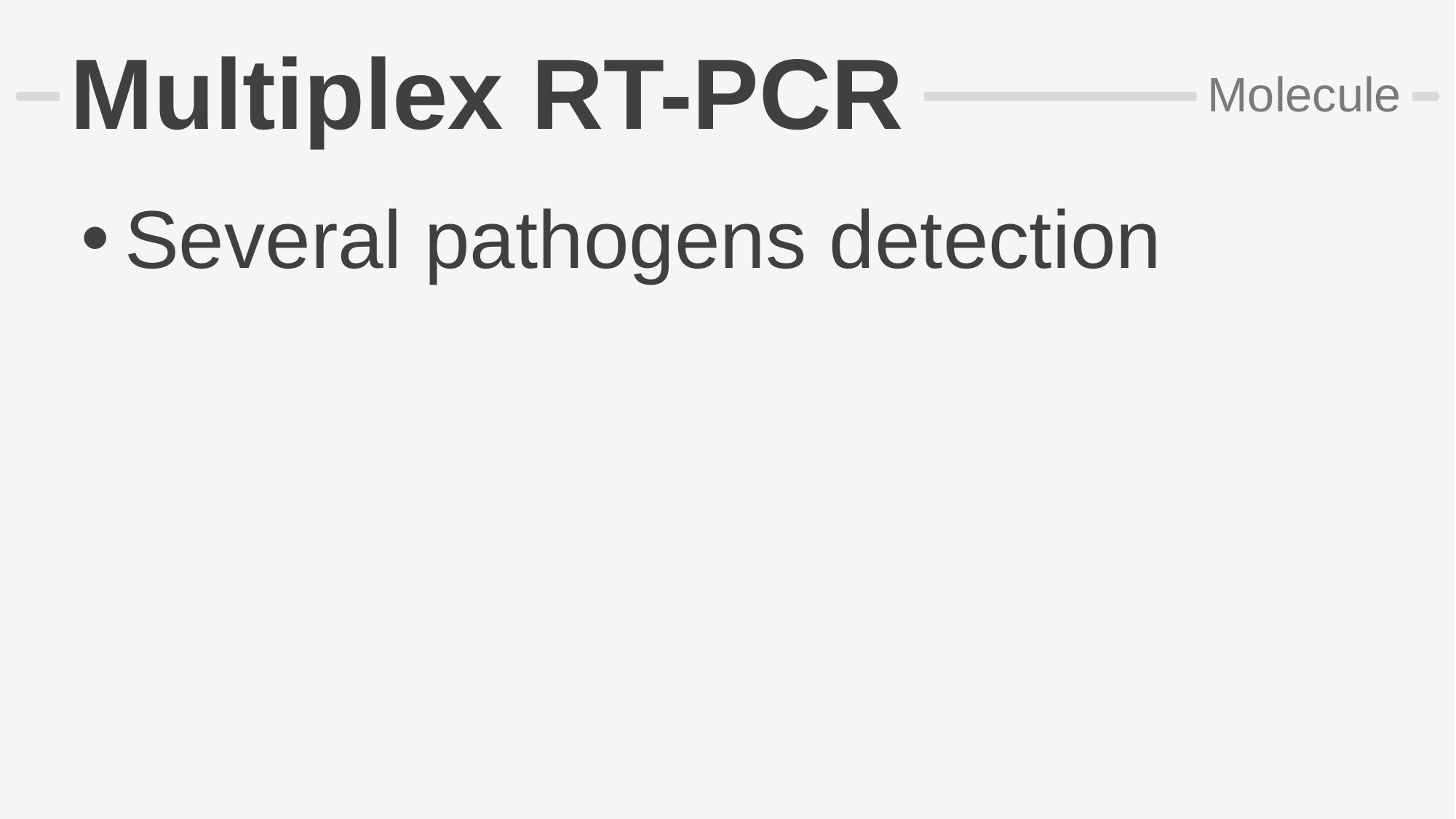

# Multiplex RT-PCR
Molecule
Several pathogens detection